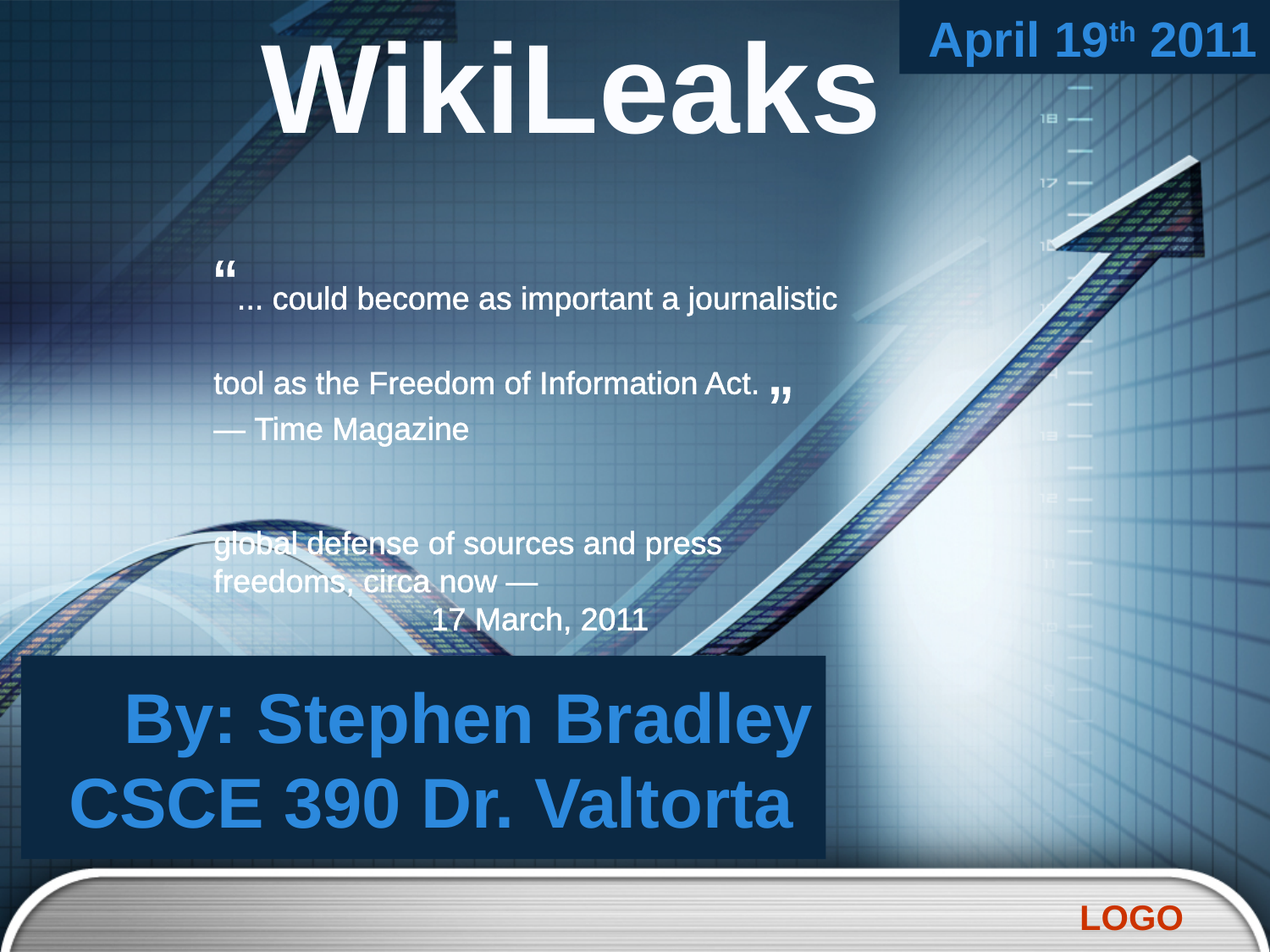

WikiLeaks
April 19th 2011
“... could become as important a journalistic tool as the Freedom of Information Act. „
— Time Magazine

global defense of sources and press freedoms, circa now —
17 March, 2011

# By: Stephen Bradley CSCE 390 Dr. Valtorta